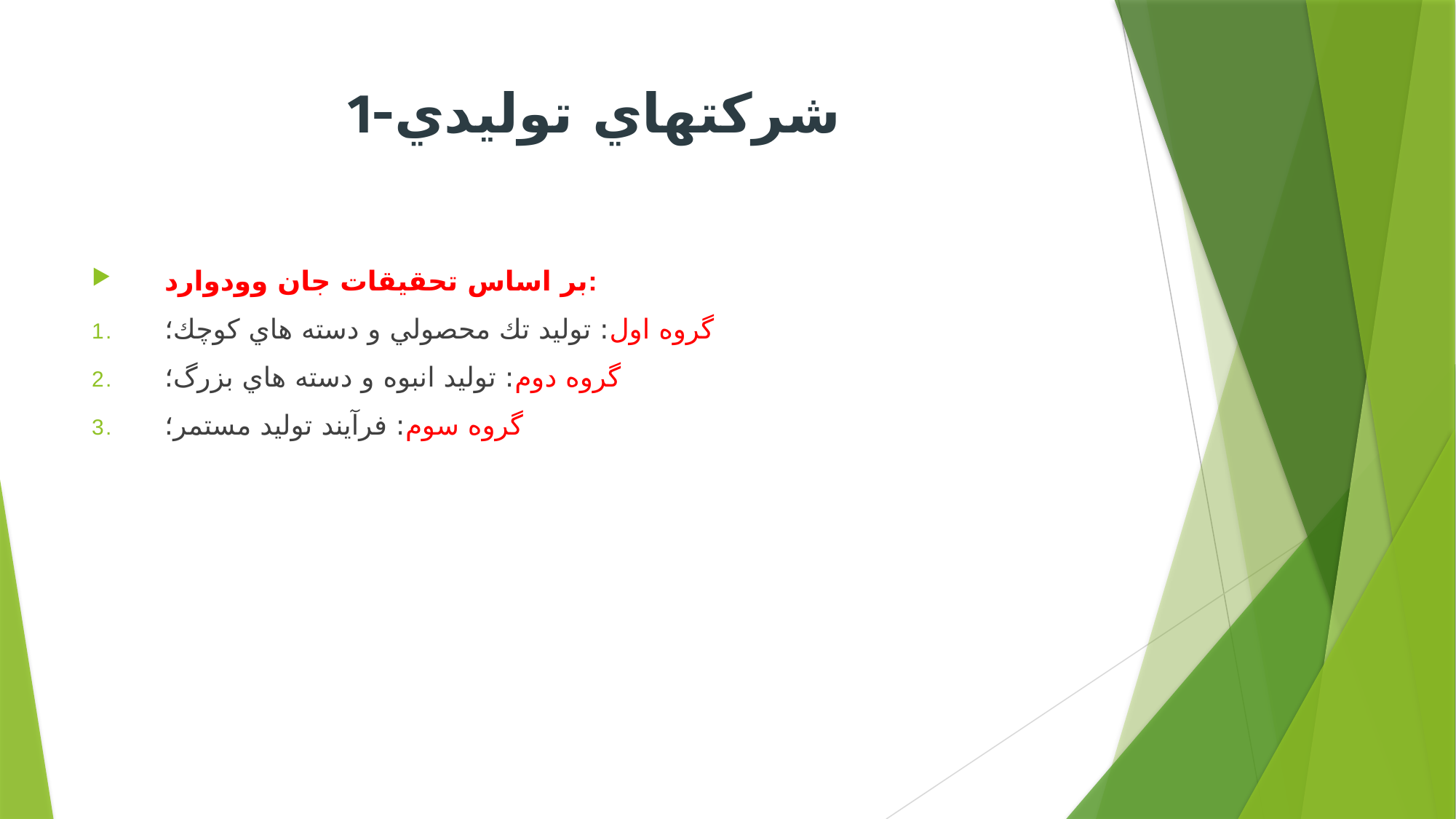

# 1-شركتهاي توليدي
بر اساس تحقيقات جان وودوارد:
گروه اول: توليد تك محصولي و دسته هاي كوچك؛
گروه دوم: توليد انبوه و دسته هاي بزرگ؛
گروه سوم: فرآيند توليد مستمر؛